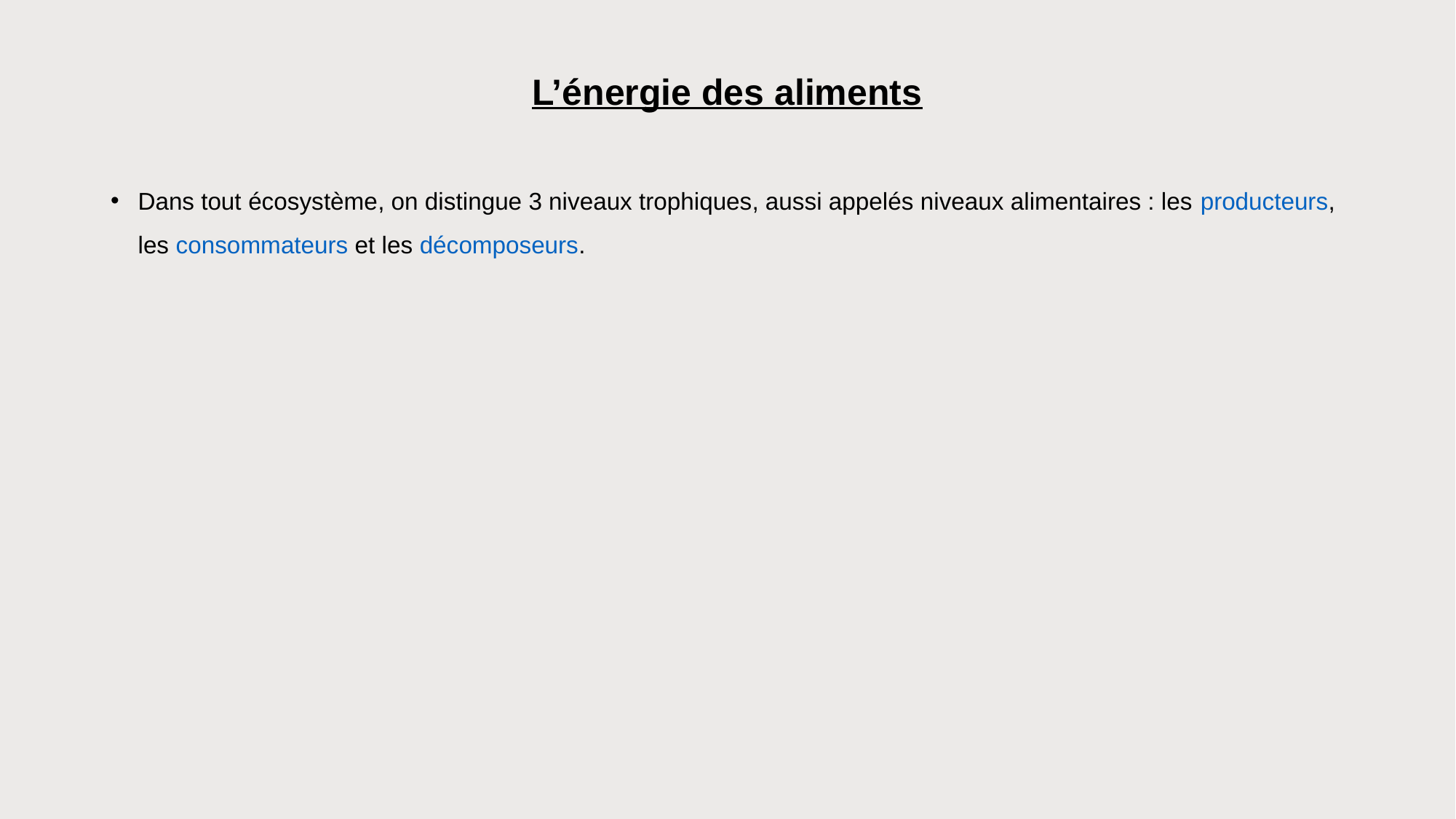

L’énergie des aliments

Dans tout écosystème, on distingue 3 niveaux trophiques, aussi appelés niveaux alimentaires : les producteurs, les consommateurs et les décomposeurs.